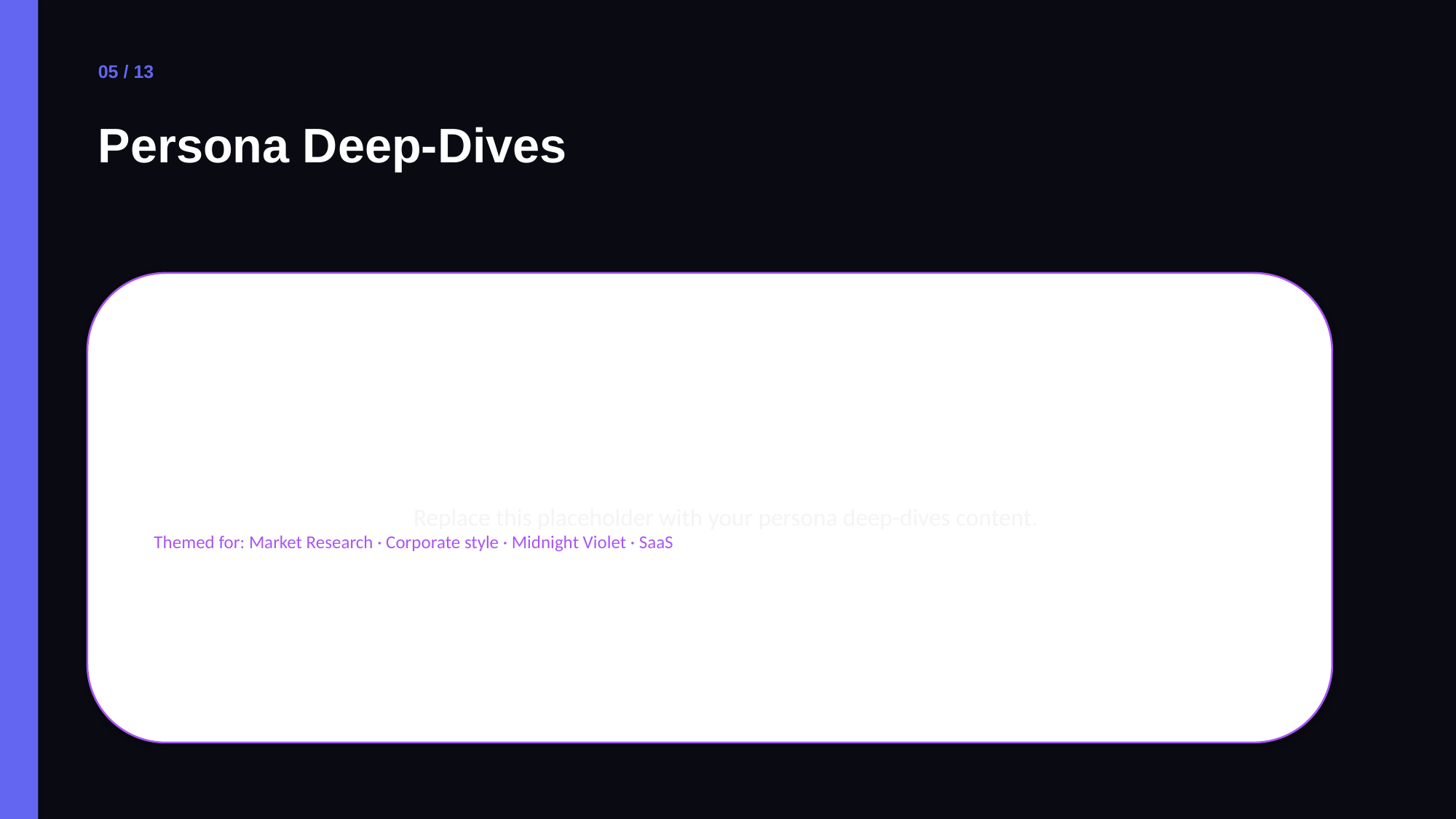

05 / 13
Persona Deep-Dives
Replace this placeholder with your persona deep-dives content.
Themed for: Market Research · Corporate style · Midnight Violet · SaaS